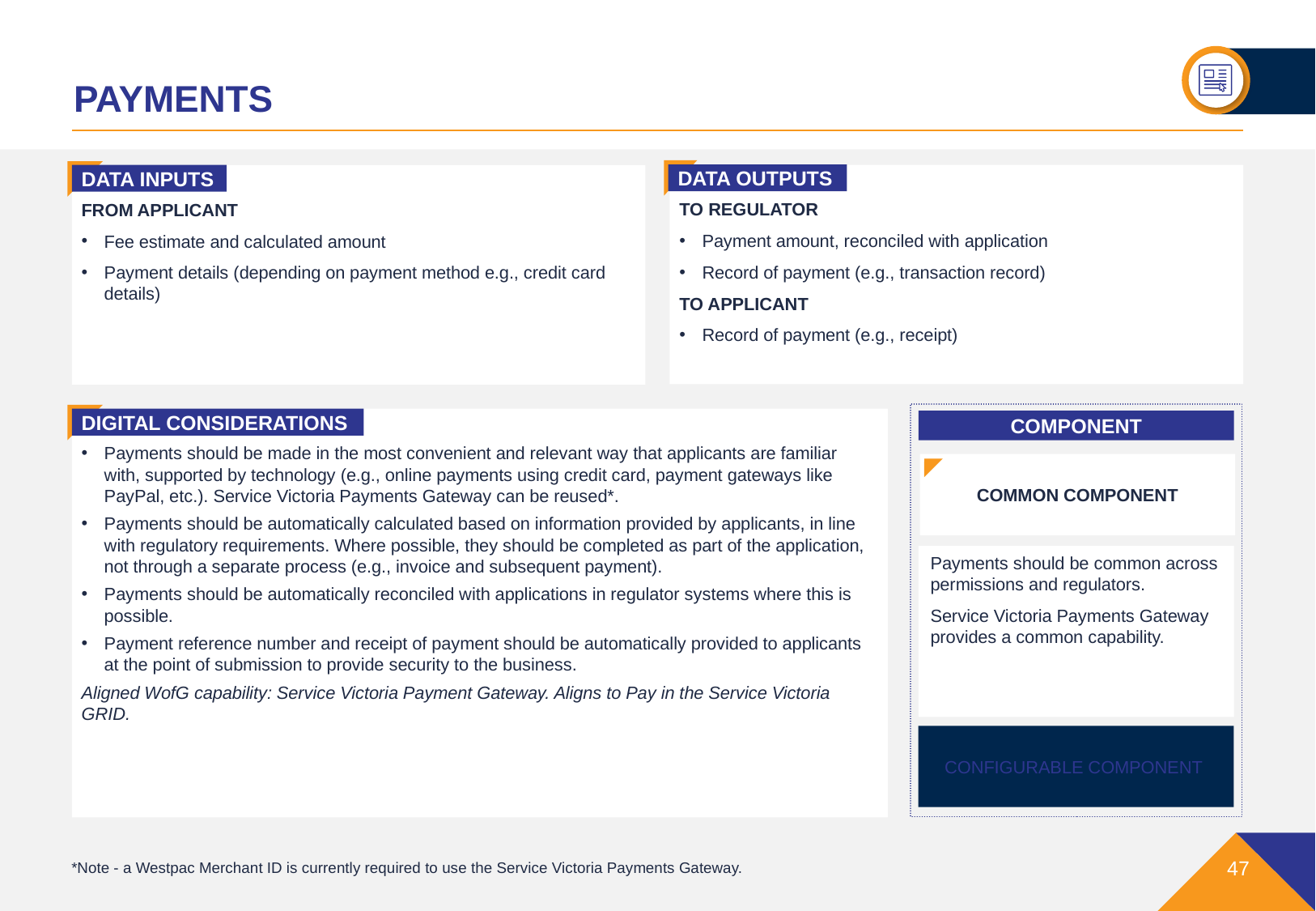

# PAYMENTS

DATA OUTPUTS

DATA INPUTS
TO REGULATOR
Payment amount, reconciled with application
Record of payment (e.g., transaction record)
TO APPLICANT
Record of payment (e.g., receipt)
FROM APPLICANT
Fee estimate and calculated amount
Payment details (depending on payment method e.g., credit card details)

DIGITAL CONSIDERATIONS
Payments should be made in the most convenient and relevant way that applicants are familiar with, supported by technology (e.g., online payments using credit card, payment gateways like PayPal, etc.). Service Victoria Payments Gateway can be reused*.
Payments should be automatically calculated based on information provided by applicants, in line with regulatory requirements. Where possible, they should be completed as part of the application, not through a separate process (e.g., invoice and subsequent payment).
Payments should be automatically reconciled with applications in regulator systems where this is possible.
Payment reference number and receipt of payment should be automatically provided to applicants at the point of submission to provide security to the business.
Aligned WofG capability: Service Victoria Payment Gateway. Aligns to Pay in the Service Victoria GRID.

COMPONENT
COMMON COMPONENT

Payments should be common across permissions and regulators.
Service Victoria Payments Gateway provides a common capability.
CONFIGURABLE COMPONENT

*Note - a Westpac Merchant ID is currently required to use the Service Victoria Payments Gateway.
47